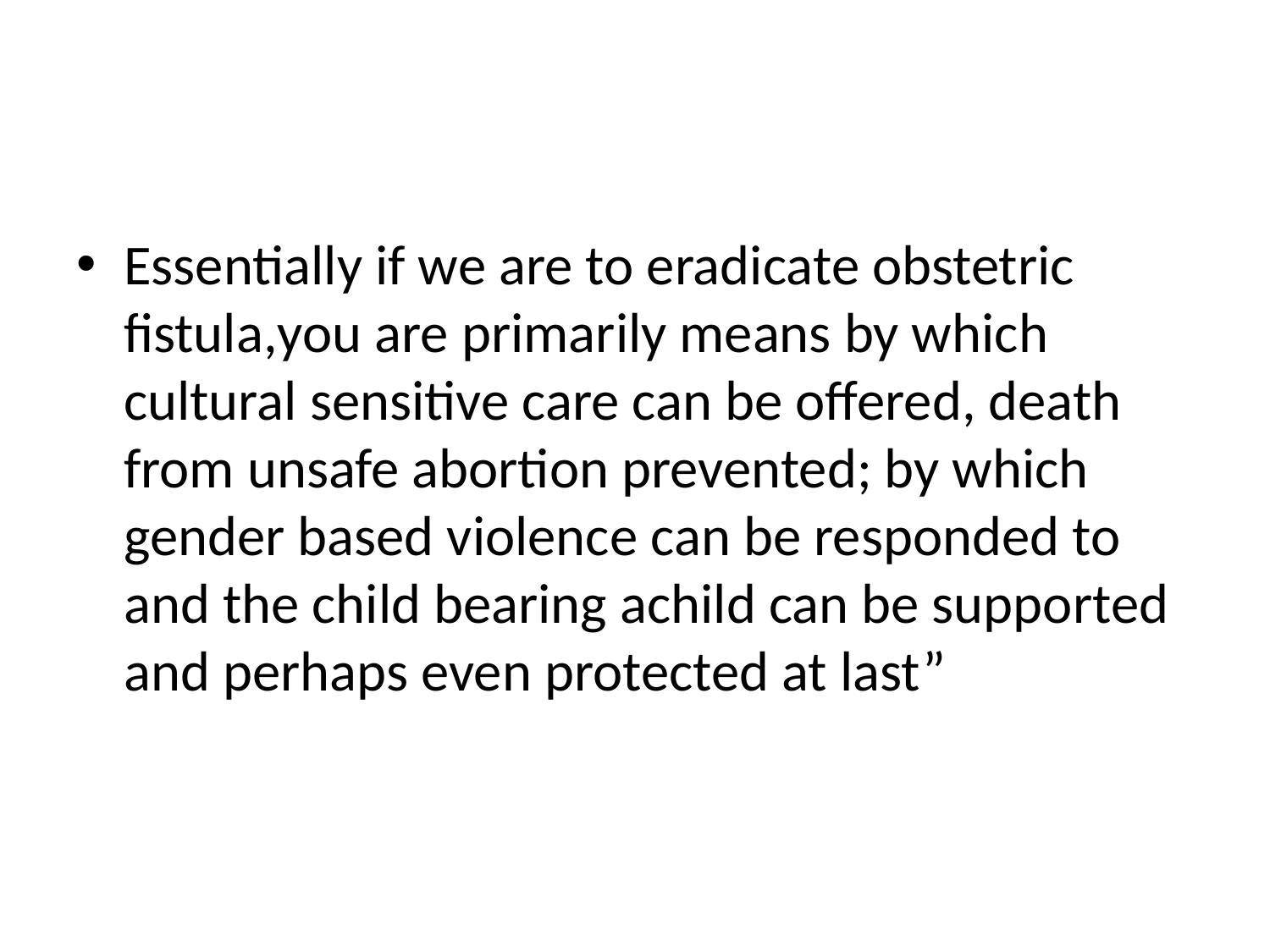

#
Essentially if we are to eradicate obstetric fistula,you are primarily means by which cultural sensitive care can be offered, death from unsafe abortion prevented; by which  gender based violence can be responded to and the child bearing achild can be supported and perhaps even protected at last”